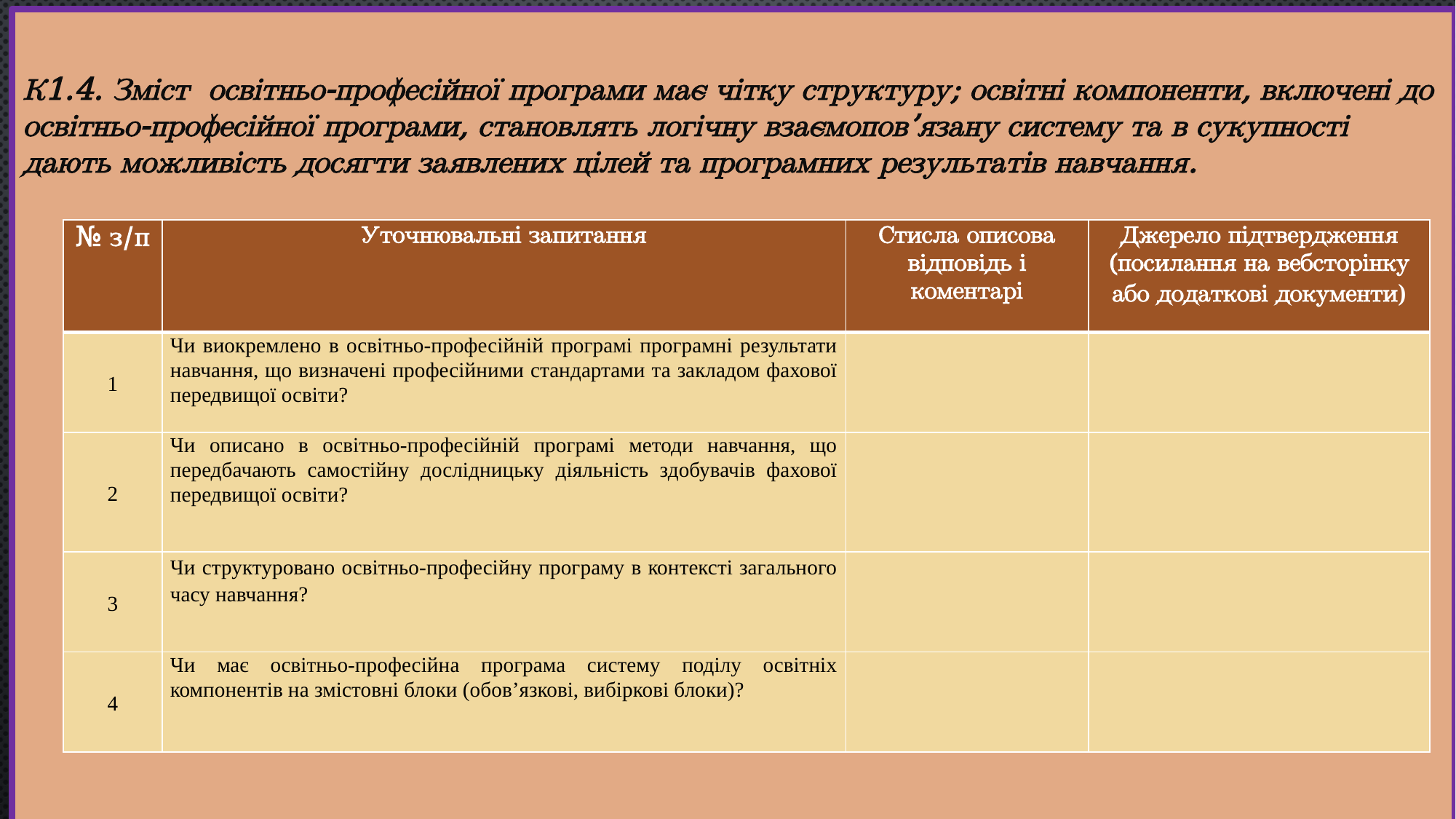

К1.4. Зміст  освітньо-професійної програми має чітку структуру; освітні компоненти, включені до  освітньо-професійної програми, становлять логічну взаємопов’язану систему та в сукупності дають можливість досягти заявлених цілей та програмних результатів навчання.

#

| № з/п | Уточнювальні запитання | Стисла описова відповідь і коментарі | Джерело підтвердження (посилання на вебсторінку або додаткові документи) |
| --- | --- | --- | --- |
| 1 | Чи виокремлено в освітньо-професійній програмі програмні результати навчання, що визначені професійними стандартами та закладом фахової передвищої освіти? |  |  |
| 2 | Чи описано в освітньо-професійній програмі методи навчання, що передбачають самостійну дослідницьку діяльність здобувачів фахової передвищої освіти? |  |  |
| 3 | Чи структуровано освітньо-професійну програму в контексті загального часу навчання? |  |  |
| 4 | Чи має освітньо-професійна програма систему поділу освітніх компонентів на змістовні блоки (обов’язкові, вибіркові блоки)? |  |  |